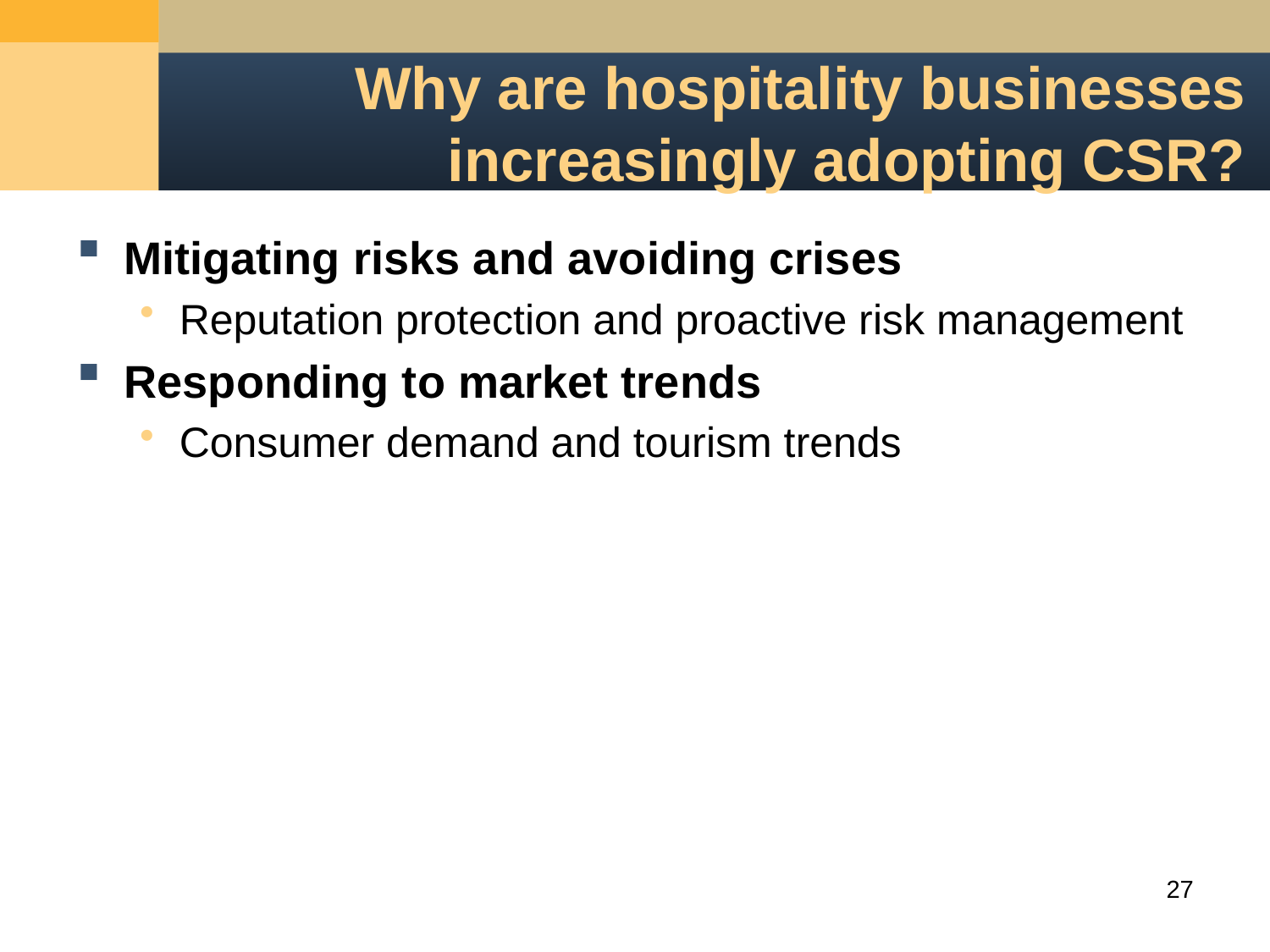

# Why are hospitality businesses increasingly adopting CSR?
Mitigating risks and avoiding crises
Reputation protection and proactive risk management
Responding to market trends
Consumer demand and tourism trends

27